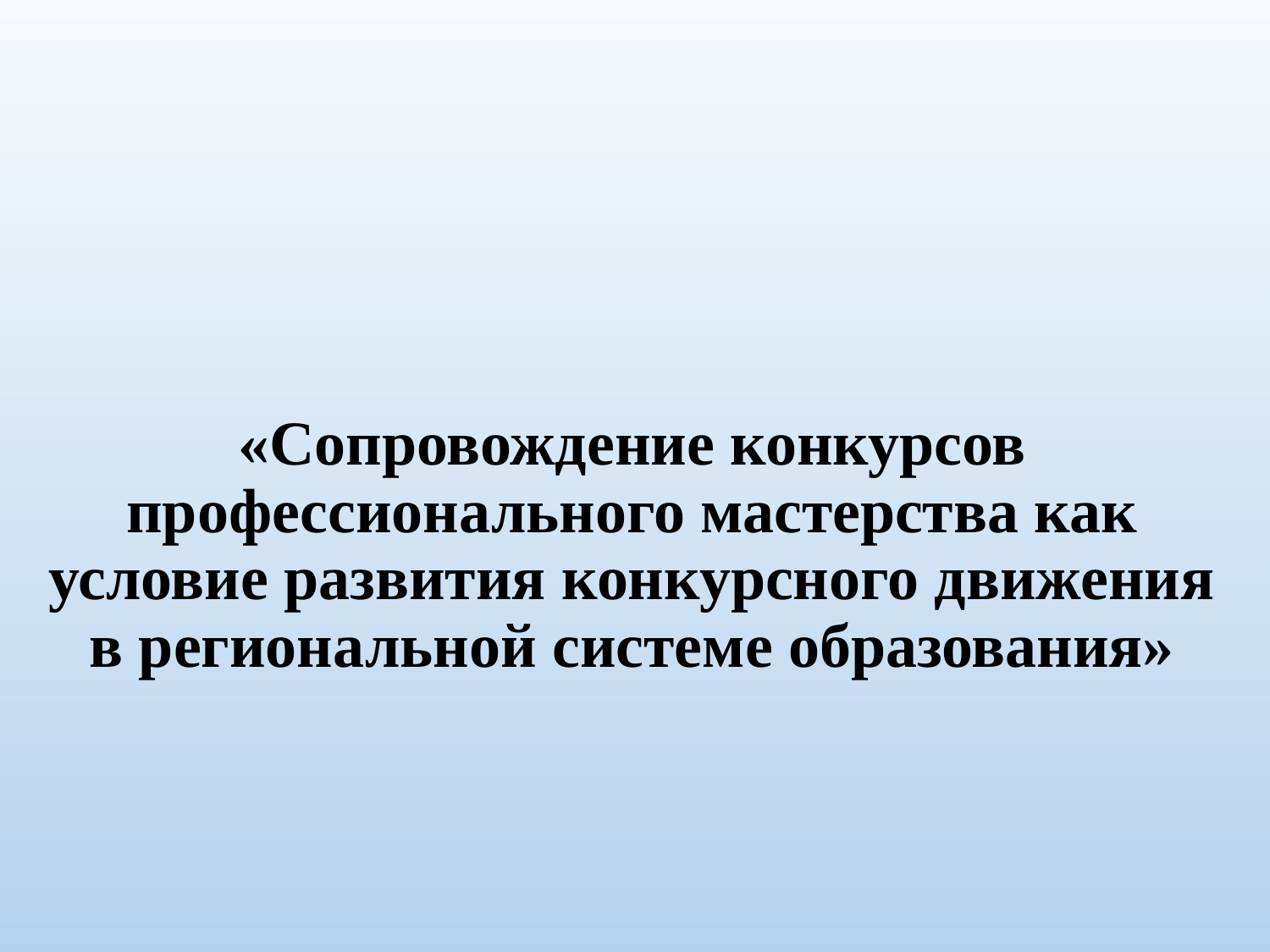

# «Сопровождение конкурсов профессионального мастерства как условие развития конкурсного движения в региональной системе образования»